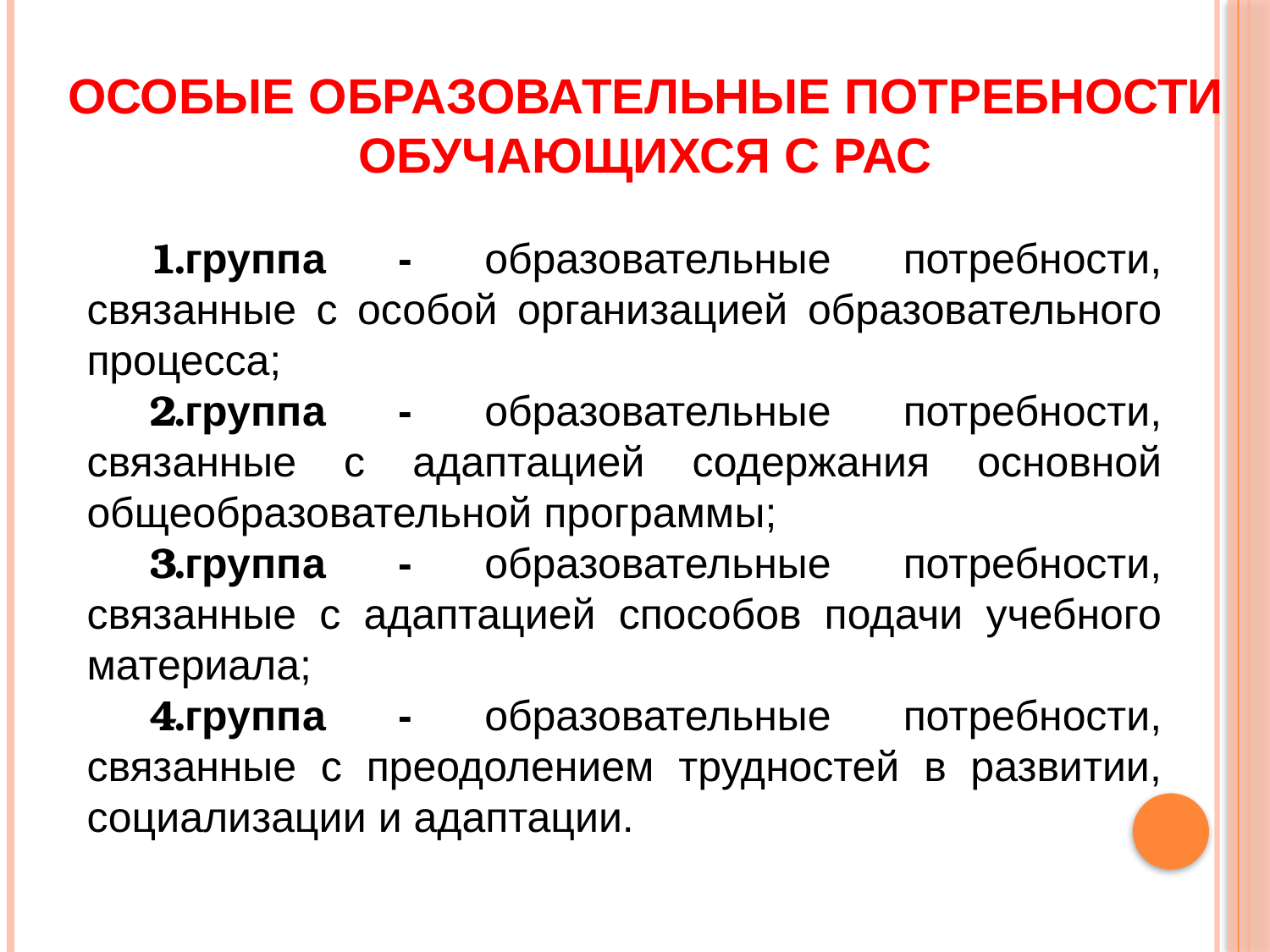

# Особые образовательные потребности обучающихся с РАС
группа - образовательные потребности, связанные с особой организацией образовательного процесса;
группа - образовательные потребности, связанные с адаптацией содержания основной общеобразовательной программы;
группа - образовательные потребности, связанные с адаптацией способов подачи учебного материала;
группа - образовательные потребности, связанные с преодолением трудностей в развитии, социализации и адаптации.